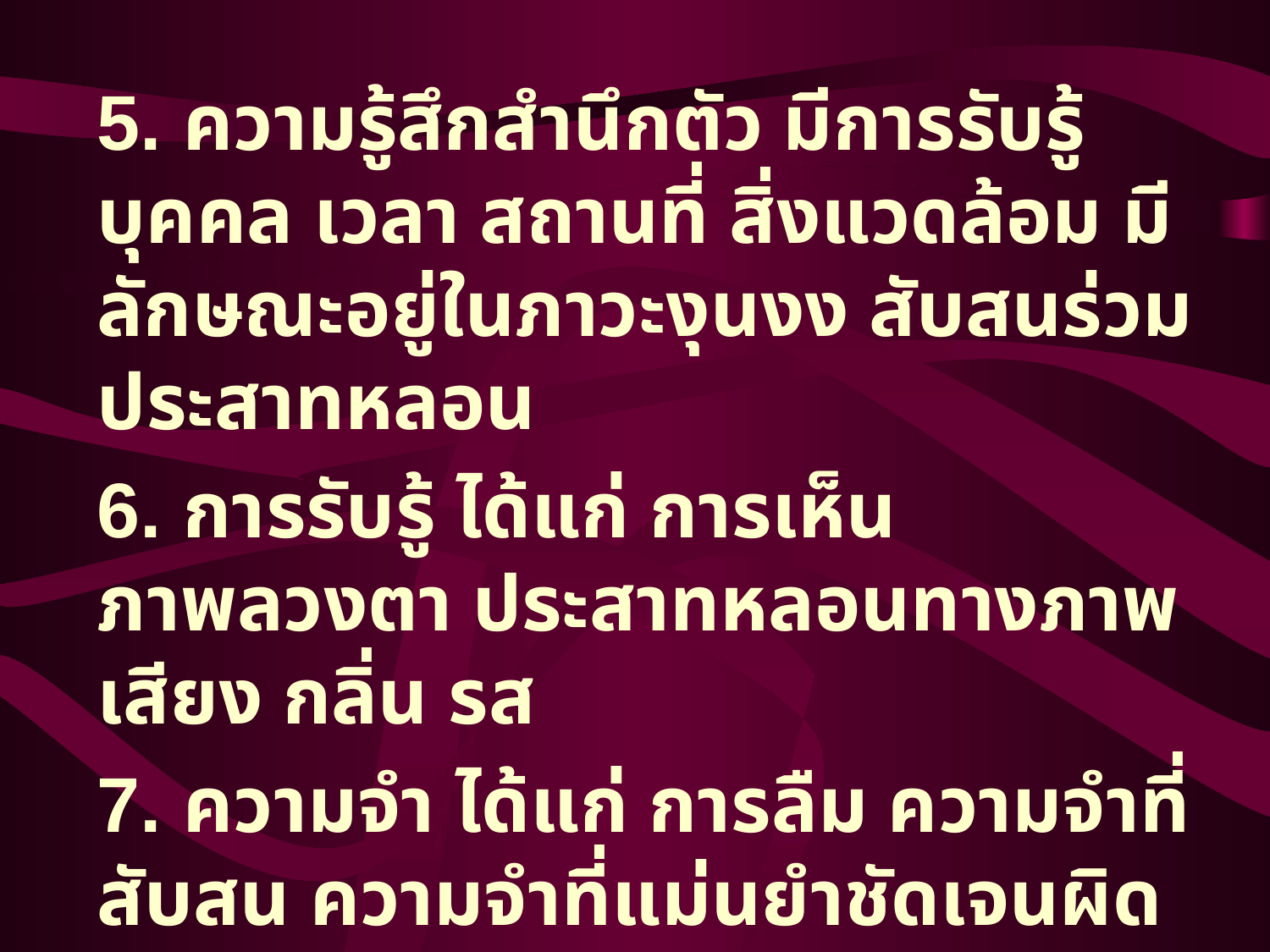

5. ความรู้สึกสำนึกตัว มีการรับรู้บุคคล เวลา สถานที่ สิ่งแวดล้อม มีลักษณะอยู่ในภาวะงุนงง สับสนร่วมประสาทหลอน
6. การรับรู้ ได้แก่ การเห็นภาพลวงตา ประสาทหลอนทางภาพ เสียง กลิ่น รส
7. ความจำ ได้แก่ การลืม ความจำที่สับสน ความจำที่แม่นยำชัดเจนผิดปกติ
8. เชาว์ปัญญาต่ำลง